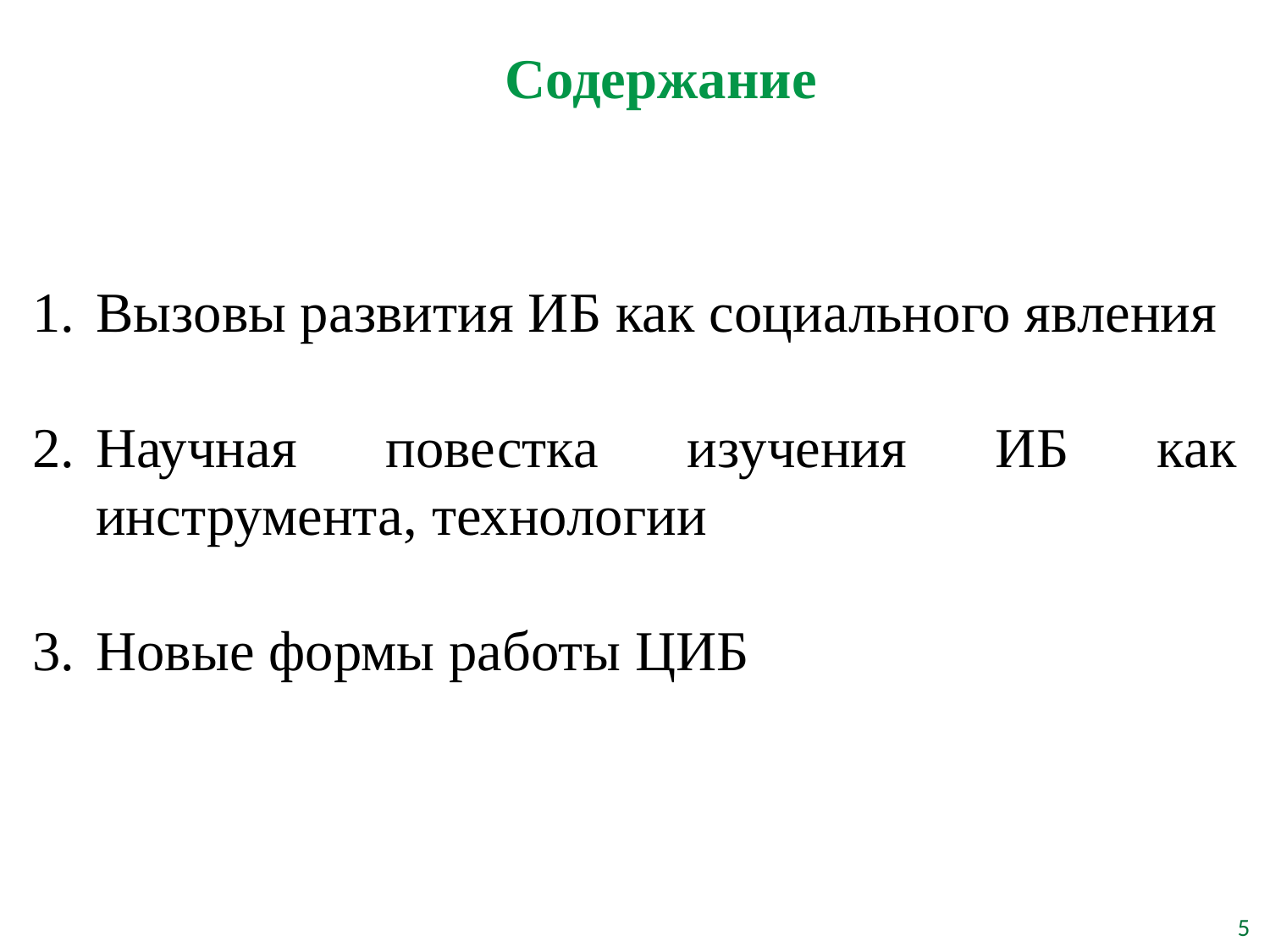

Содержание

Вызовы развития ИБ как социального явления

Научная повестка изучения ИБ как инструмента, технологии

Новые формы работы ЦИБ

5